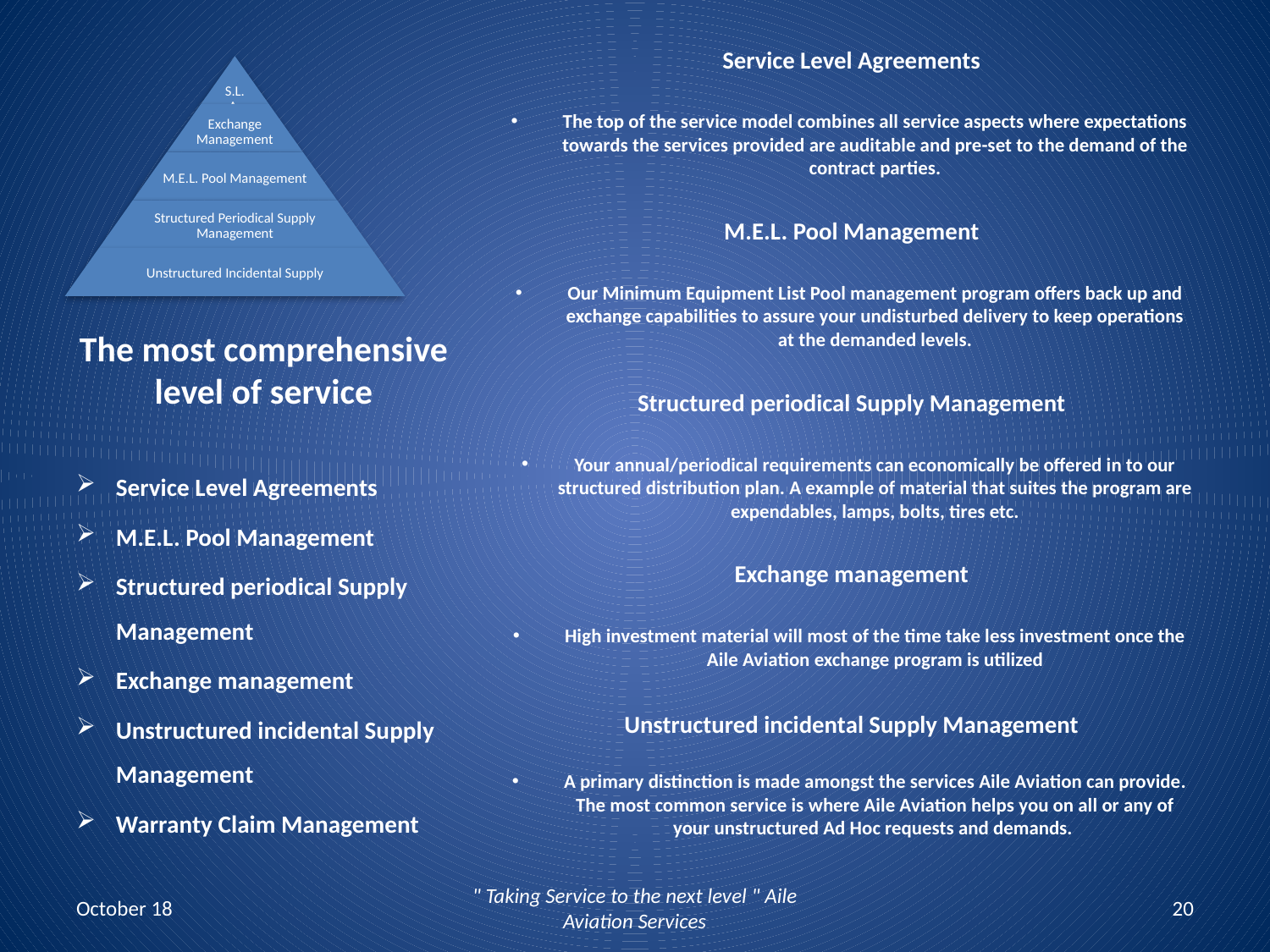

Service Level Agreements

The top of the service model combines all service aspects where expectations towards the services provided are auditable and pre-set to the demand of the contract parties.

M.E.L. Pool Management

Our Minimum Equipment List Pool management program offers back up and exchange capabilities to assure your undisturbed delivery to keep operations at the demanded levels.

Structured periodical Supply Management

Your annual/periodical requirements can economically be offered in to our structured distribution plan. A example of material that suites the program are expendables, lamps, bolts, tires etc.

Exchange management

High investment material will most of the time take less investment once the Aile Aviation exchange program is utilized

Unstructured incidental Supply Management

A primary distinction is made amongst the services Aile Aviation can provide. The most common service is where Aile Aviation helps you on all or any of your unstructured Ad Hoc requests and demands.

S.L.A.
Exchange Management
M.E.L. Pool Management
Structured Periodical Supply Management
Unstructured Incidental Supply
# The most comprehensive level of service
Service Level Agreements
M.E.L. Pool Management
Structured periodical Supply Management
Exchange management
Unstructured incidental Supply Management
Warranty Claim Management

October 18
" Taking Service to the next level " Aile Aviation Services
20